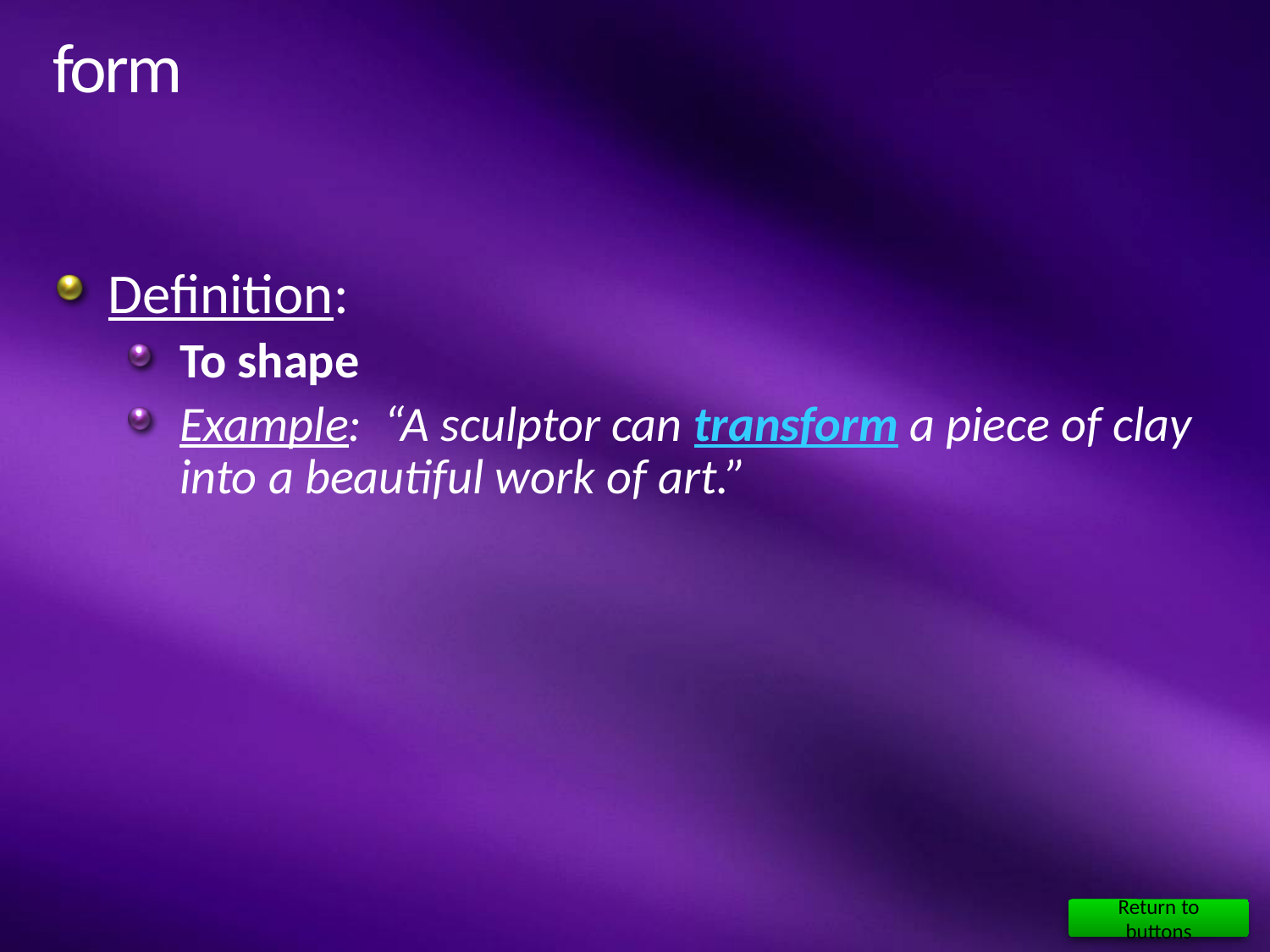

# form
Definition:
To shape
Example:  “A sculptor can transform a piece of clay into a beautiful work of art.”

Return to buttons